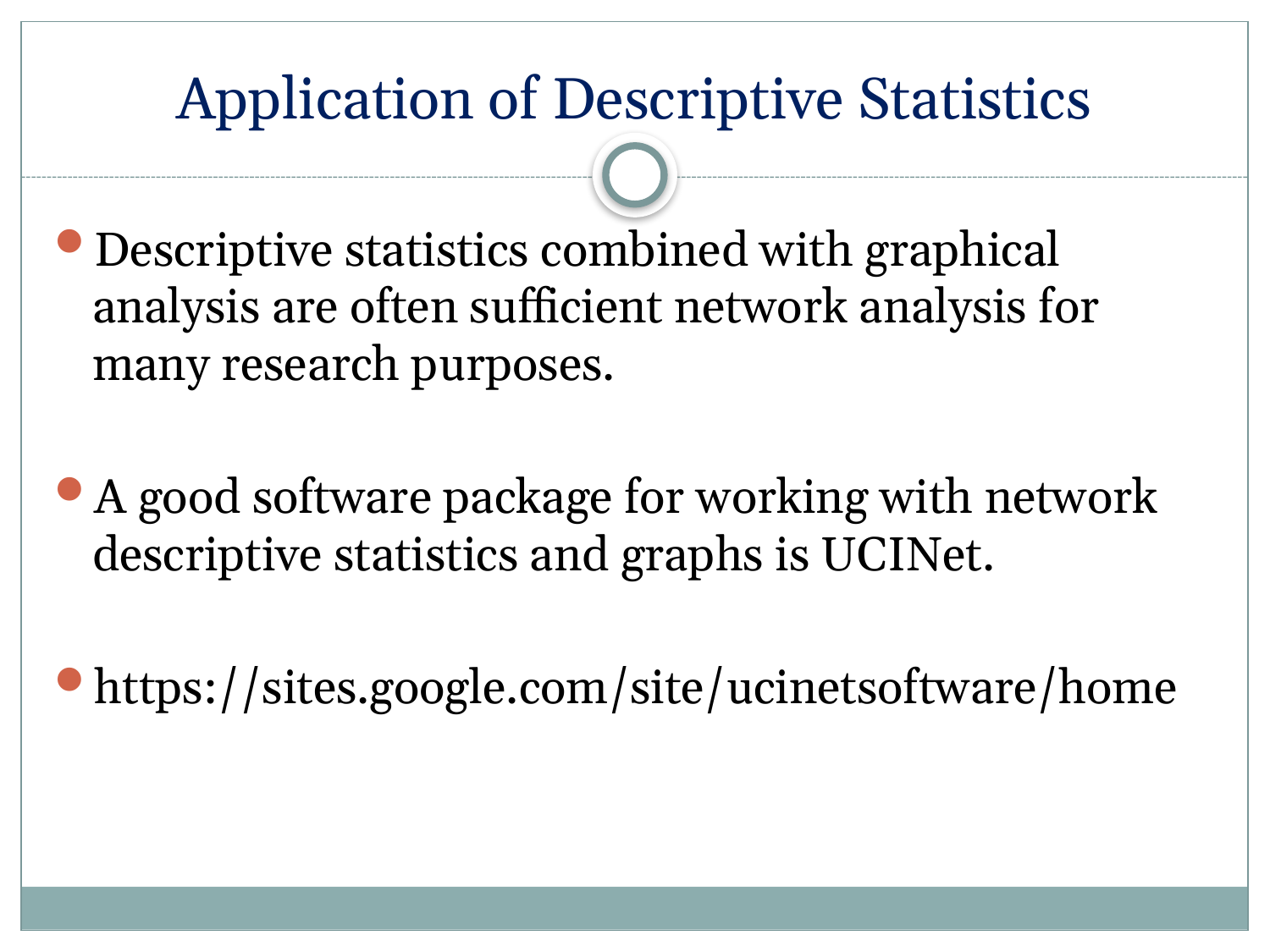

# Application of Descriptive Statistics
Descriptive statistics combined with graphical analysis are often sufficient network analysis for many research purposes.

A good software package for working with network descriptive statistics and graphs is UCINet.

https://sites.google.com/site/ucinetsoftware/home